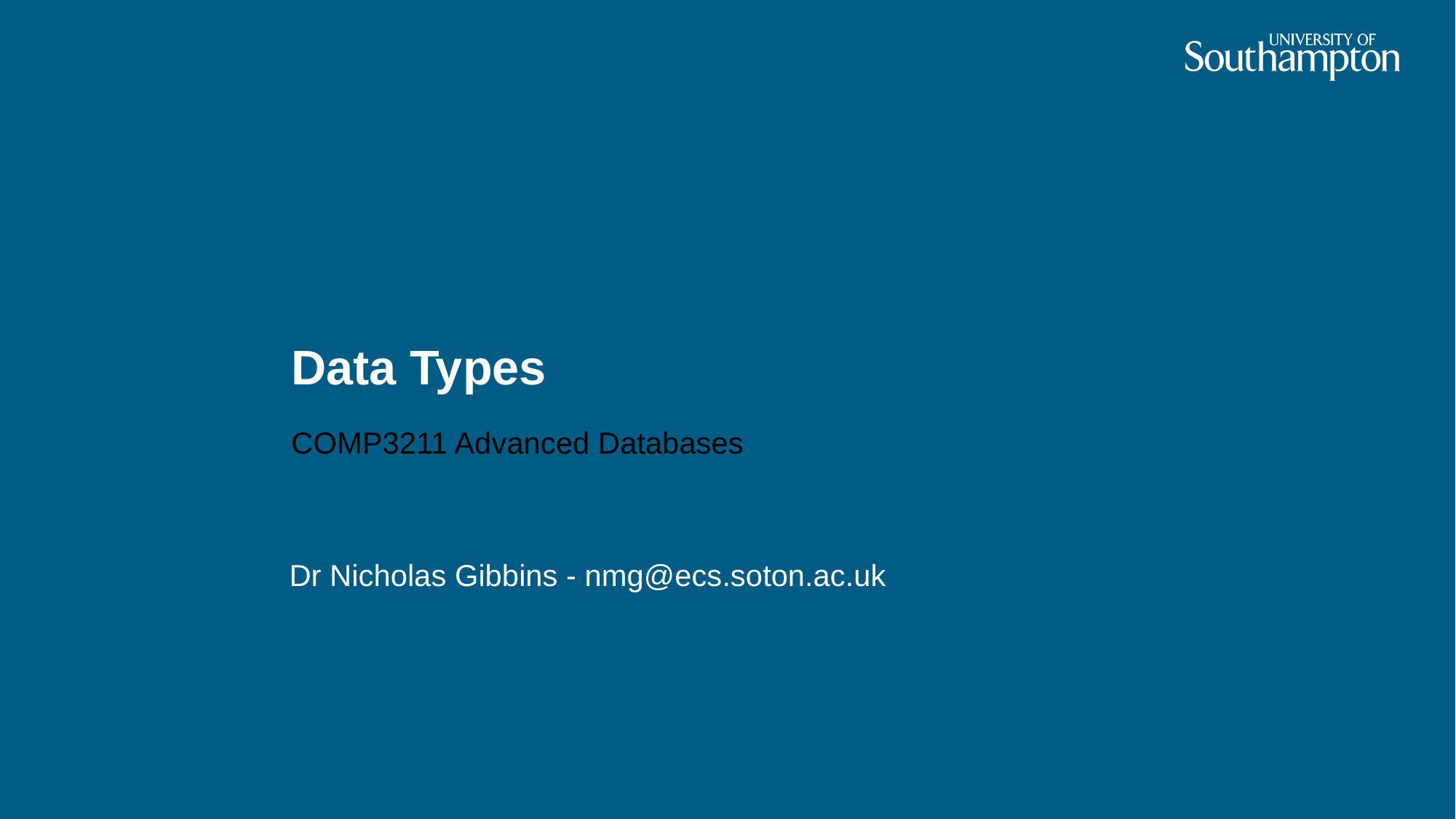

# Data Types
COMP3211 Advanced Databases
Dr Nicholas Gibbins - nmg@ecs.soton.ac.uk